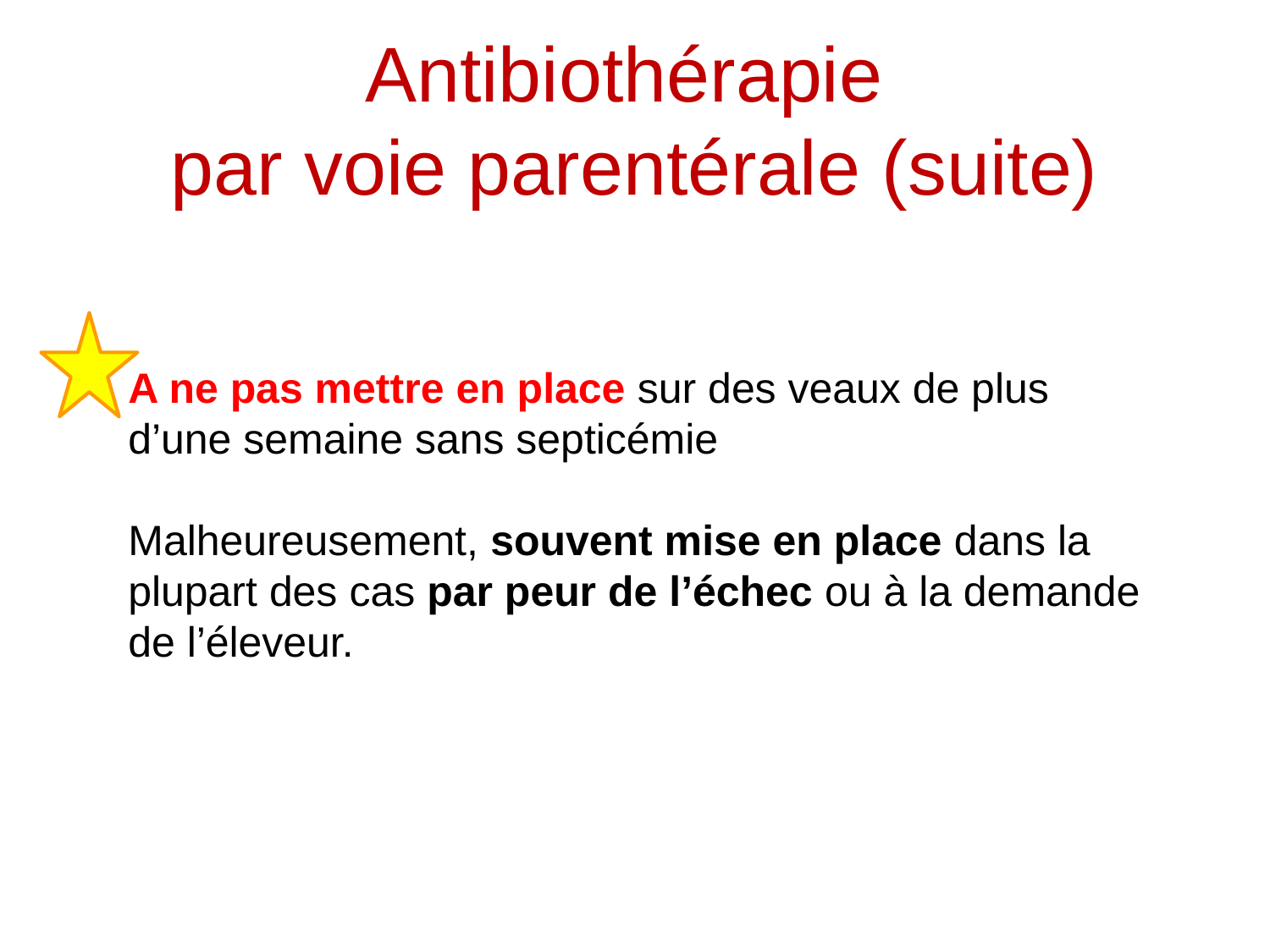

# Antibiothérapie par voie parentérale (suite)

A ne pas mettre en place sur des veaux de plus d’une semaine sans septicémie

Malheureusement, souvent mise en place dans la plupart des cas par peur de l’échec ou à la demande de l’éleveur.